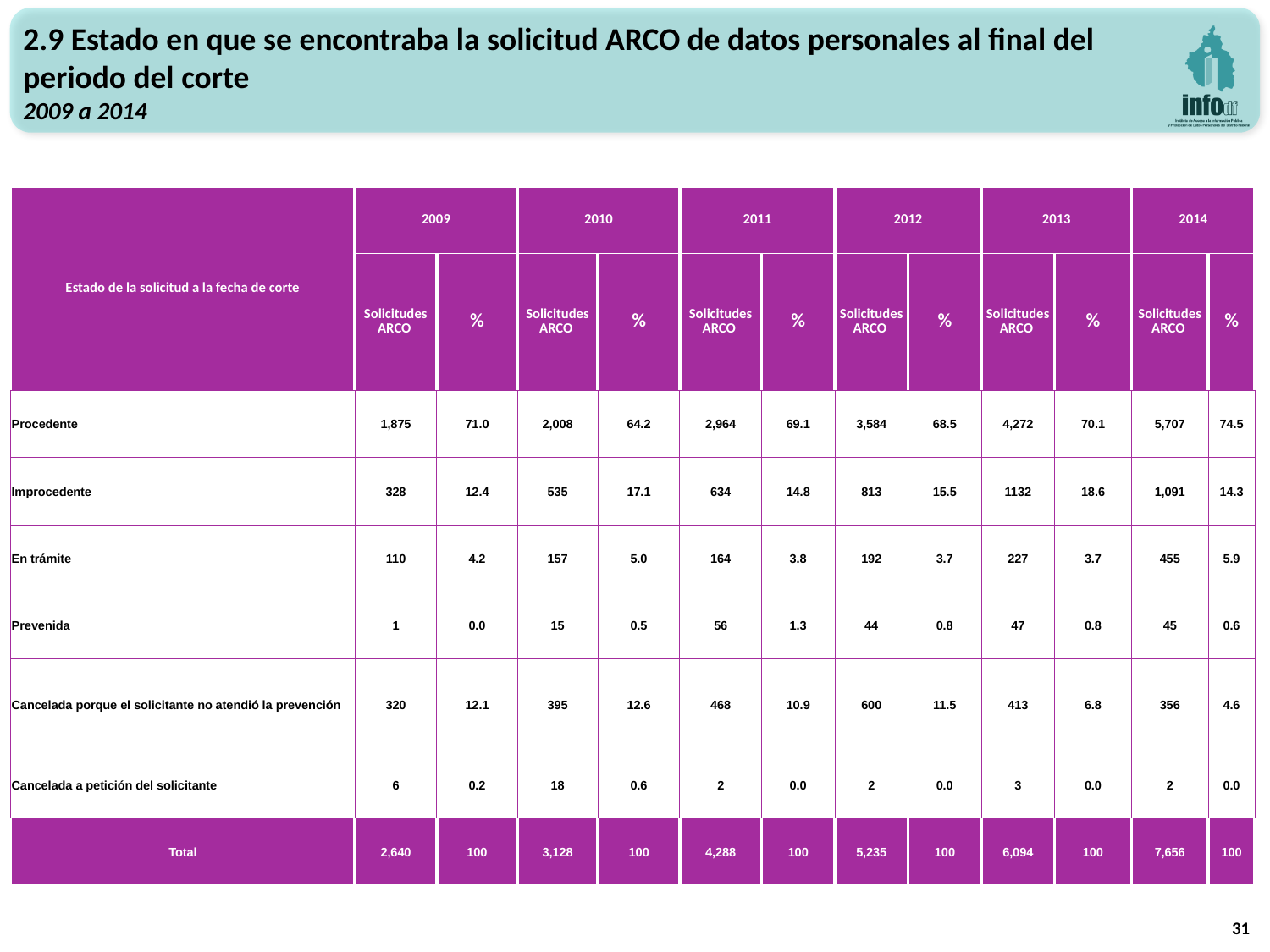

2.9 Estado en que se encontraba la solicitud ARCO de datos personales al final del periodo del corte
2009 a 2014
| Estado de la solicitud a la fecha de corte | 2009 |  | 2010 |  | 2011 |  | 2012 |  | 2013 |  | 2014 |  |
| --- | --- | --- | --- | --- | --- | --- | --- | --- | --- | --- | --- | --- |
|  | Solicitudes ARCO | % | Solicitudes ARCO | % | Solicitudes ARCO | % | Solicitudes ARCO | % | Solicitudes ARCO | % | Solicitudes ARCO | % |
| Procedente | 1,875 | 71.0 | 2,008 | 64.2 | 2,964 | 69.1 | 3,584 | 68.5 | 4,272 | 70.1 | 5,707 | 74.5 |
| Improcedente | 328 | 12.4 | 535 | 17.1 | 634 | 14.8 | 813 | 15.5 | 1132 | 18.6 | 1,091 | 14.3 |
| En trámite | 110 | 4.2 | 157 | 5.0 | 164 | 3.8 | 192 | 3.7 | 227 | 3.7 | 455 | 5.9 |
| Prevenida | 1 | 0.0 | 15 | 0.5 | 56 | 1.3 | 44 | 0.8 | 47 | 0.8 | 45 | 0.6 |
| Cancelada porque el solicitante no atendió la prevención | 320 | 12.1 | 395 | 12.6 | 468 | 10.9 | 600 | 11.5 | 413 | 6.8 | 356 | 4.6 |
| Cancelada a petición del solicitante | 6 | 0.2 | 18 | 0.6 | 2 | 0.0 | 2 | 0.0 | 3 | 0.0 | 2 | 0.0 |
| Total | 2,640 | 100 | 3,128 | 100 | 4,288 | 100 | 5,235 | 100 | 6,094 | 100 | 7,656 | 100 |
31